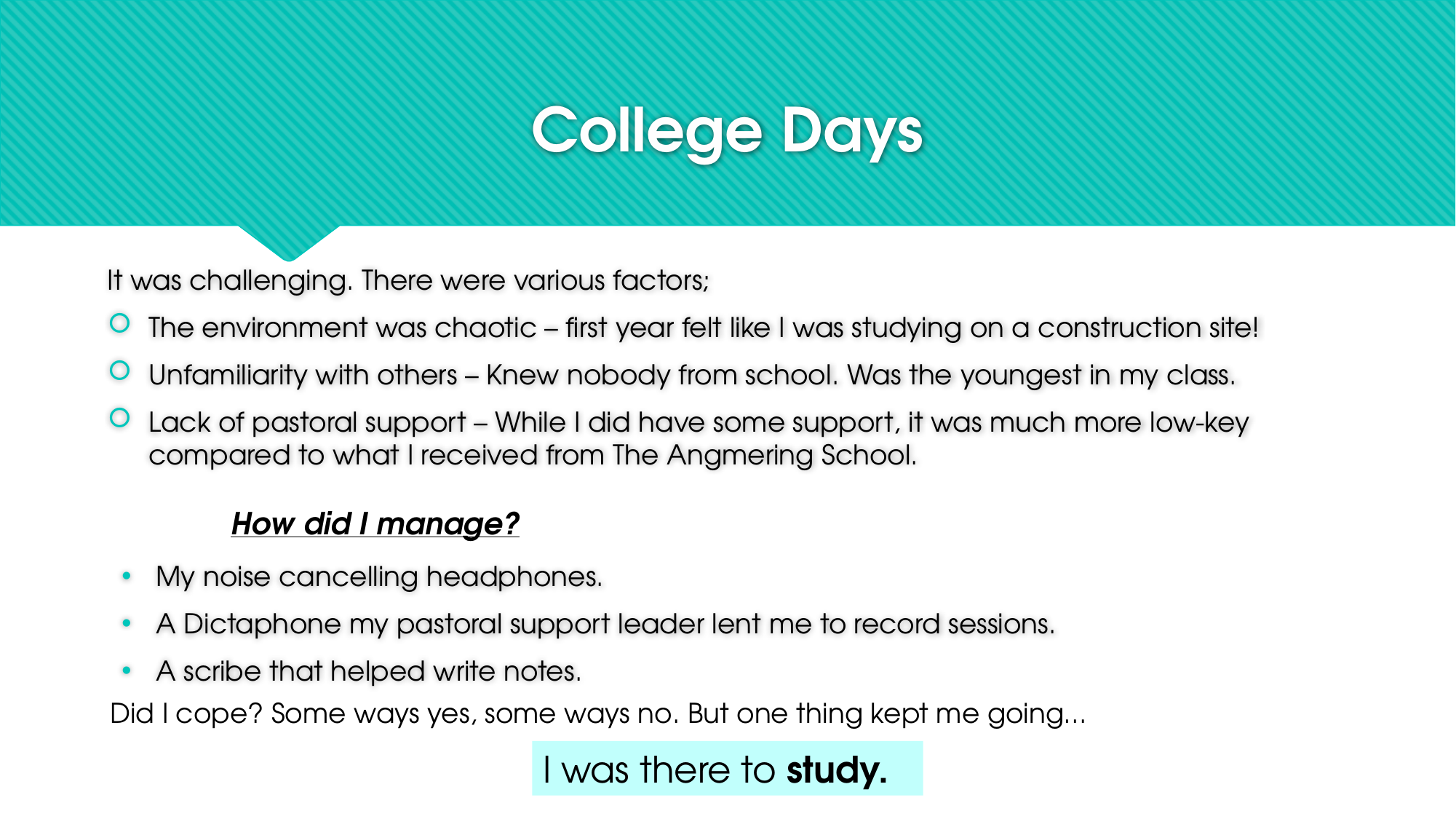

# College Days
It was challenging. There were various factors;
The environment was chaotic – first year felt like I was studying on a construction site!
Unfamiliarity with others – Knew nobody from school. Was the youngest in my class.
Lack of pastoral support – While I did have some support, it was much more low-key compared to what I received from The Angmering School.

How did I manage?
My noise cancelling headphones.
A Dictaphone my pastoral support leader lent me to record sessions.
A scribe that helped write notes.

Did I cope? Some ways yes, some ways no. But one thing kept me going…
I was there to study.